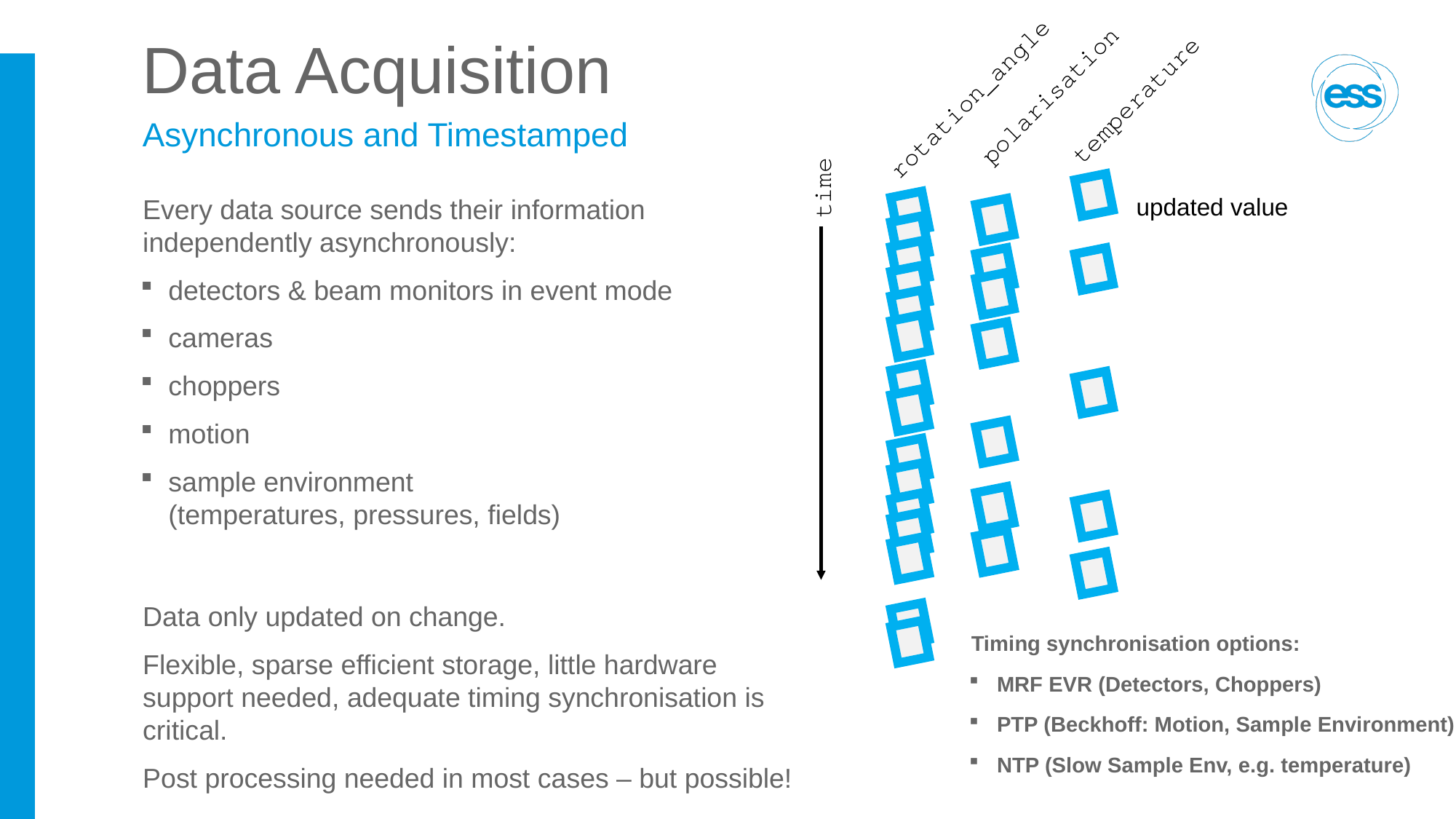

# Data Acquisition
polarisation
rotation_angle
temperature
Asynchronous and Timestamped
time

Every data source sends their information independently asynchronously:
detectors & beam monitors in event mode
cameras
choppers
motion
sample environment
(temperatures, pressures, fields)

Data only updated on change.
Flexible, sparse efficient storage, little hardware support needed, adequate timing synchronisation is critical.
Post processing needed in most cases – but possible!

updated value

Timing synchronisation options:
MRF EVR (Detectors, Choppers)
PTP (Beckhoff: Motion, Sample Environment)
NTP (Slow Sample Env, e.g. temperature)